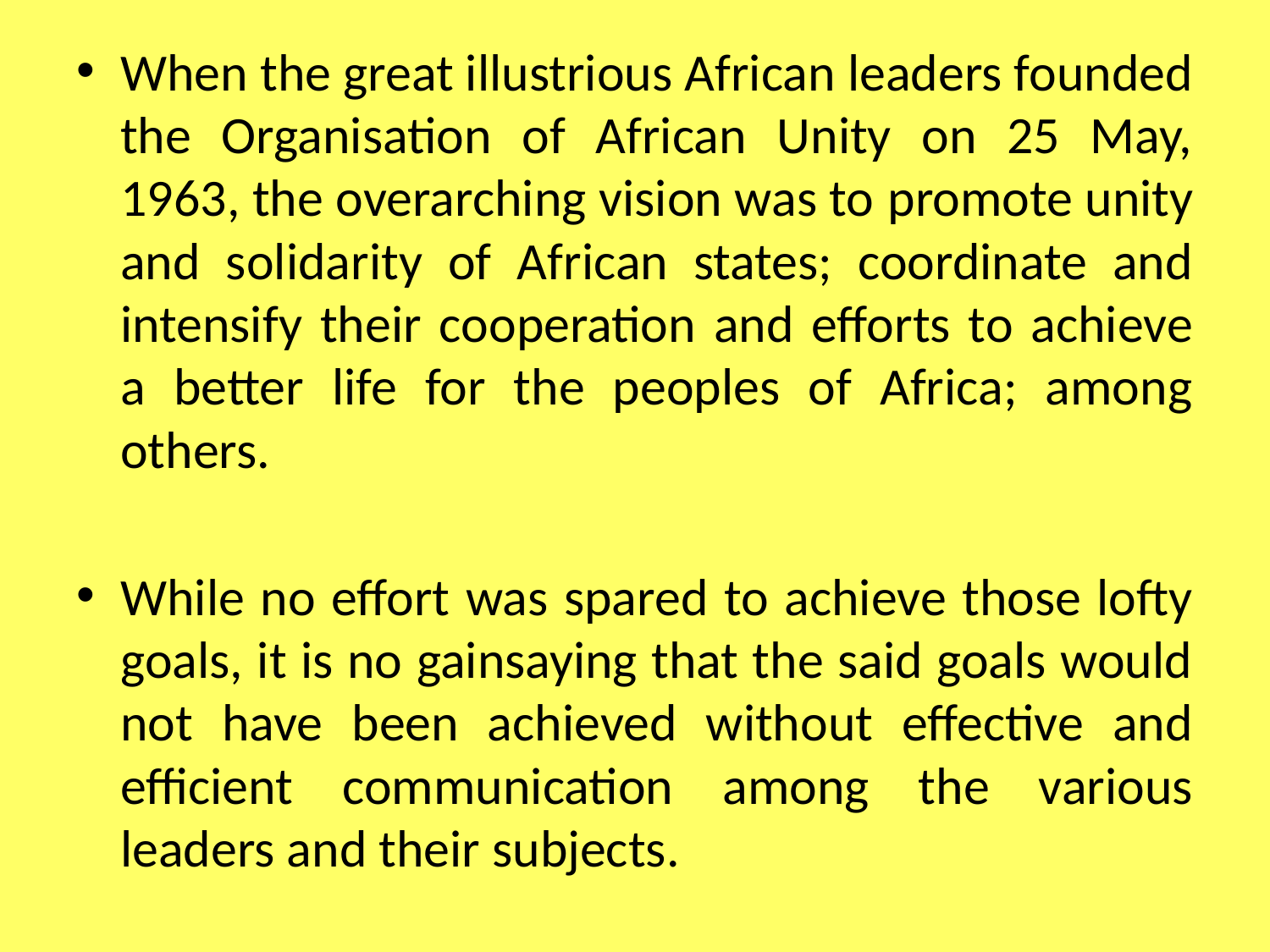

When the great illustrious African leaders founded the Organisation of African Unity on 25 May, 1963, the overarching vision was to promote unity and solidarity of African states; coordinate and intensify their cooperation and efforts to achieve a better life for the peoples of Africa; among others.

While no effort was spared to achieve those lofty goals, it is no gainsaying that the said goals would not have been achieved without effective and efficient communication among the various leaders and their subjects.